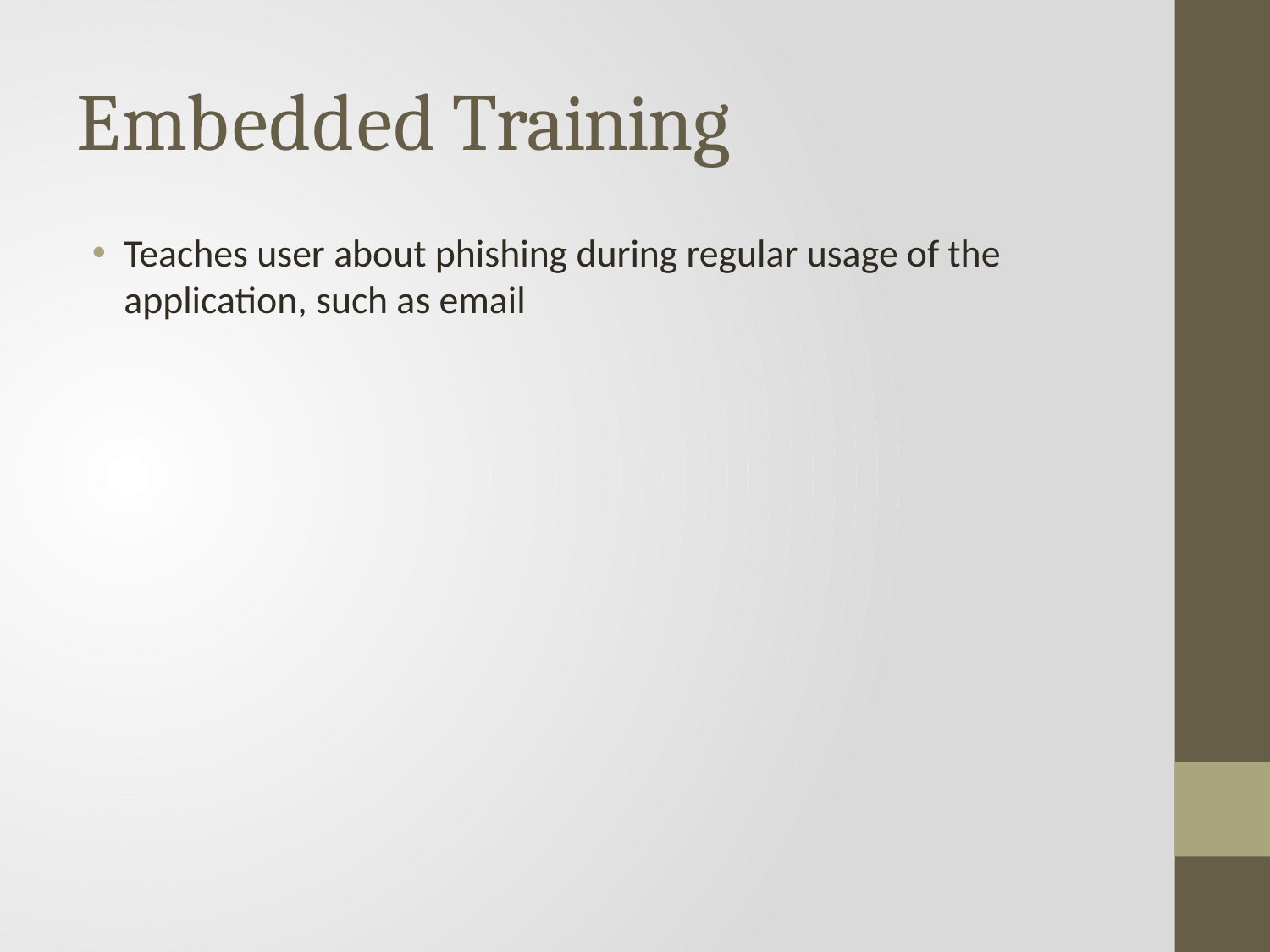

# Embedded Training
Teaches user about phishing during regular usage of the application, such as email